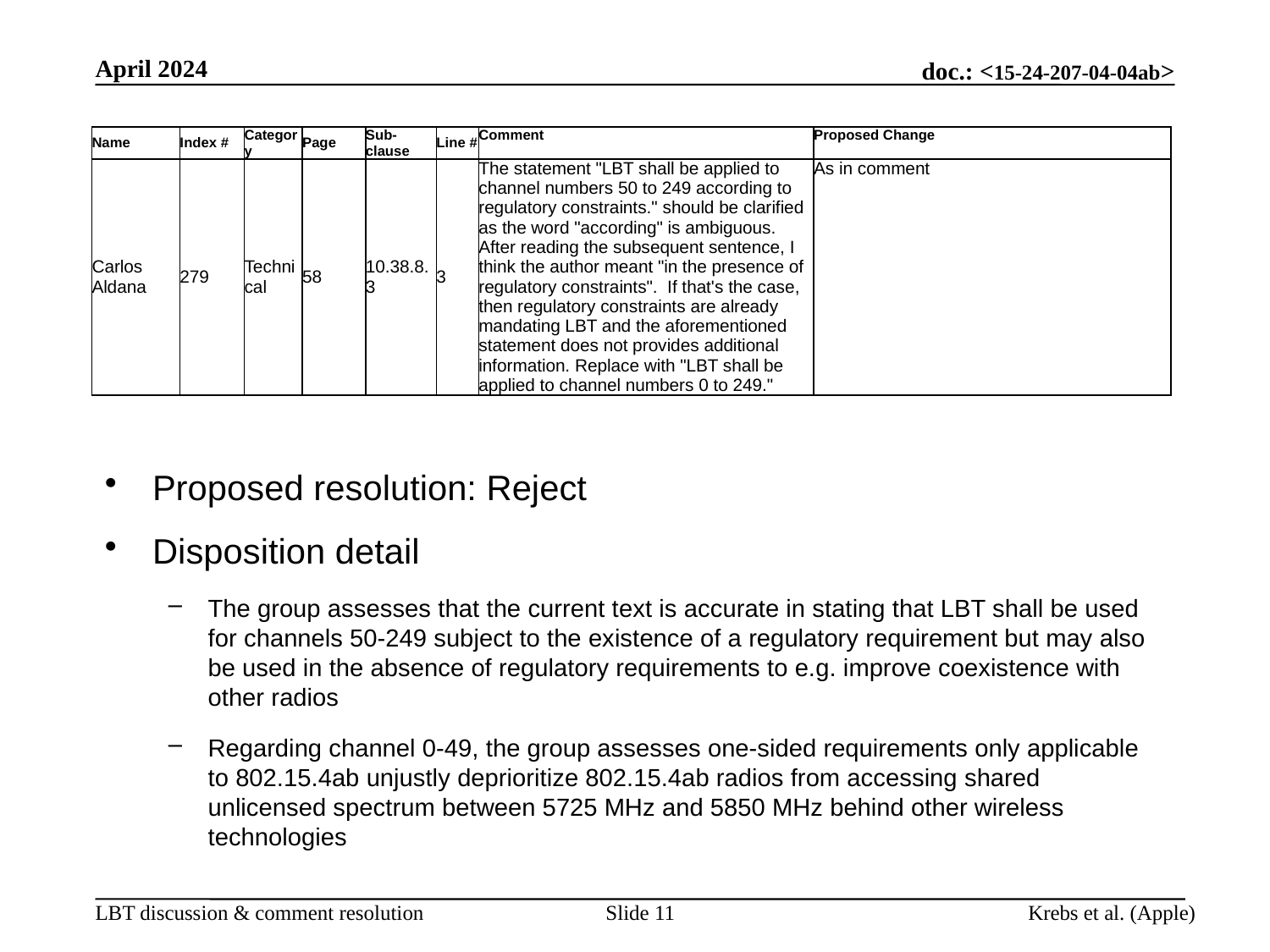

April 2024
| Name | Index # | Category | Page | Sub-clause | Line # | Comment | Proposed Change |
| --- | --- | --- | --- | --- | --- | --- | --- |
| Carlos Aldana | 279 | Technical | 58 | 10.38.8.3 | 3 | The statement "LBT shall be applied to channel numbers 50 to 249 according to regulatory constraints." should be clarified as the word "according" is ambiguous. After reading the subsequent sentence, I think the author meant "in the presence of regulatory constraints". If that's the case, then regulatory constraints are already mandating LBT and the aforementioned statement does not provides additional information. Replace with "LBT shall be applied to channel numbers 0 to 249." | As in comment |
Proposed resolution: Reject
Disposition detail
The group assesses that the current text is accurate in stating that LBT shall be used for channels 50-249 subject to the existence of a regulatory requirement but may also be used in the absence of regulatory requirements to e.g. improve coexistence with other radios
Regarding channel 0-49, the group assesses one-sided requirements only applicable to 802.15.4ab unjustly deprioritize 802.15.4ab radios from accessing shared unlicensed spectrum between 5725 MHz and 5850 MHz behind other wireless technologies
Slide 11
Krebs et al. (Apple)